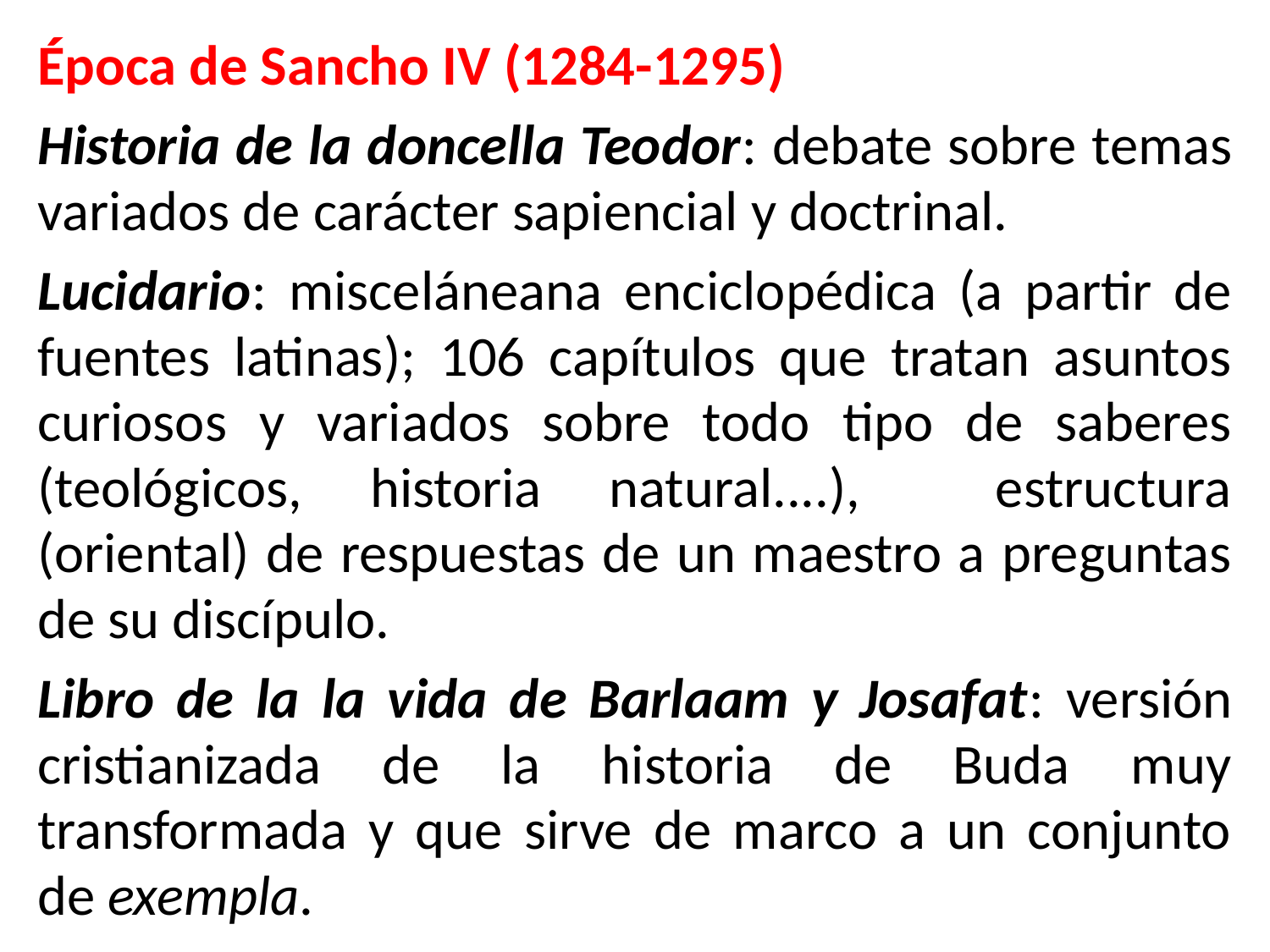

Época de Sancho IV (1284-1295)
Historia de la doncella Teodor: debate sobre temas variados de carácter sapiencial y doctrinal.
Lucidario: misceláneana enciclopédica (a partir de fuentes latinas); 106 capítulos que tratan asuntos curiosos y variados sobre todo tipo de saberes (teológicos, historia natural....),  estructura (oriental) de respuestas de un maestro a preguntas de su discípulo.
Libro de la la vida de Barlaam y Josafat: versión cristianizada de la historia de Buda muy transformada y que sirve de marco a un conjunto de exempla.